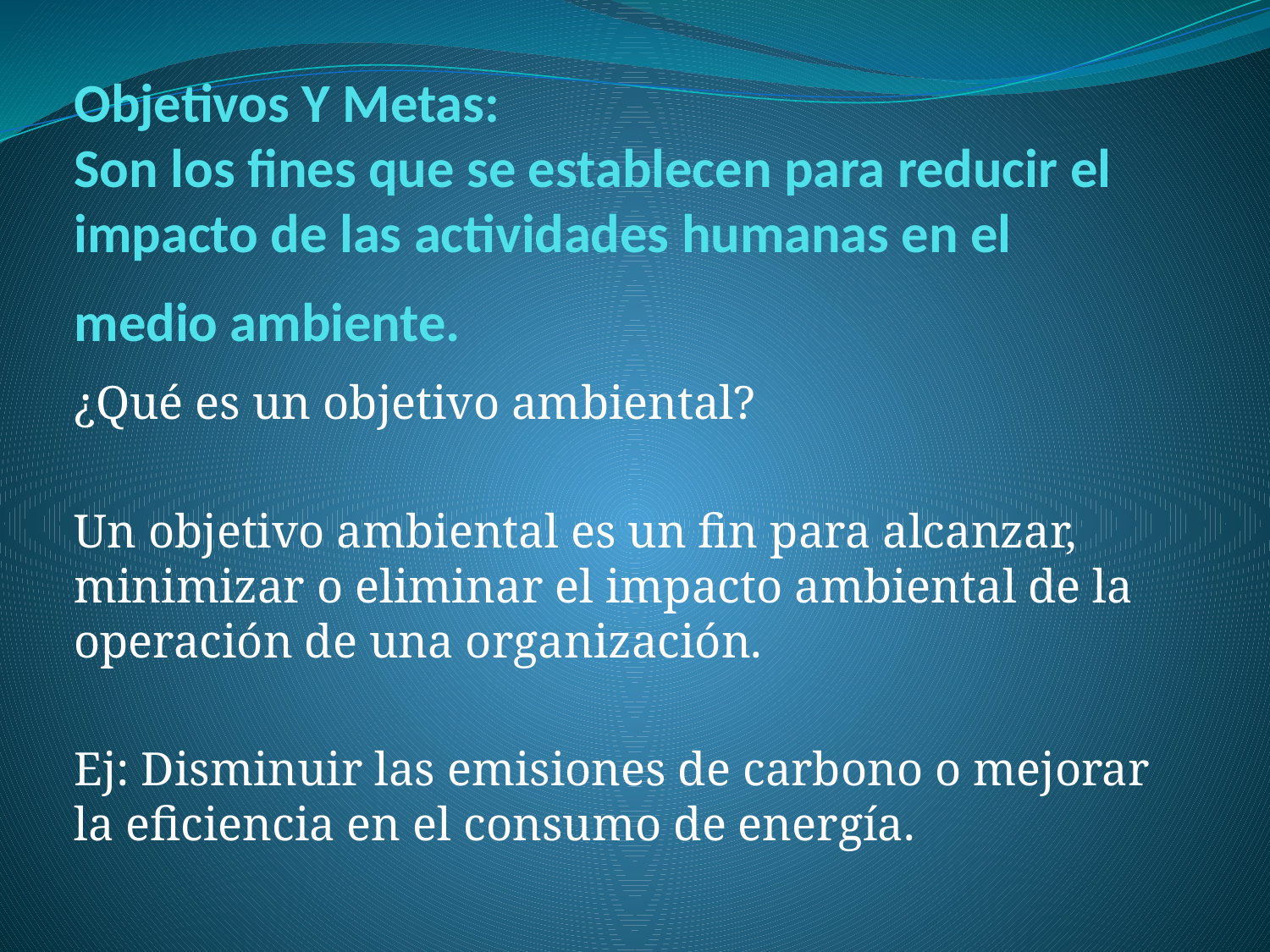

# Objetivos Y Metas: Son los fines que se establecen para reducir el impacto de las actividades humanas en el medio ambiente.
¿Qué es un objetivo ambiental?

Un objetivo ambiental es un fin para alcanzar, minimizar o eliminar el impacto ambiental de la operación de una organización.

Ej: Disminuir las emisiones de carbono o mejorar la eficiencia en el consumo de energía.